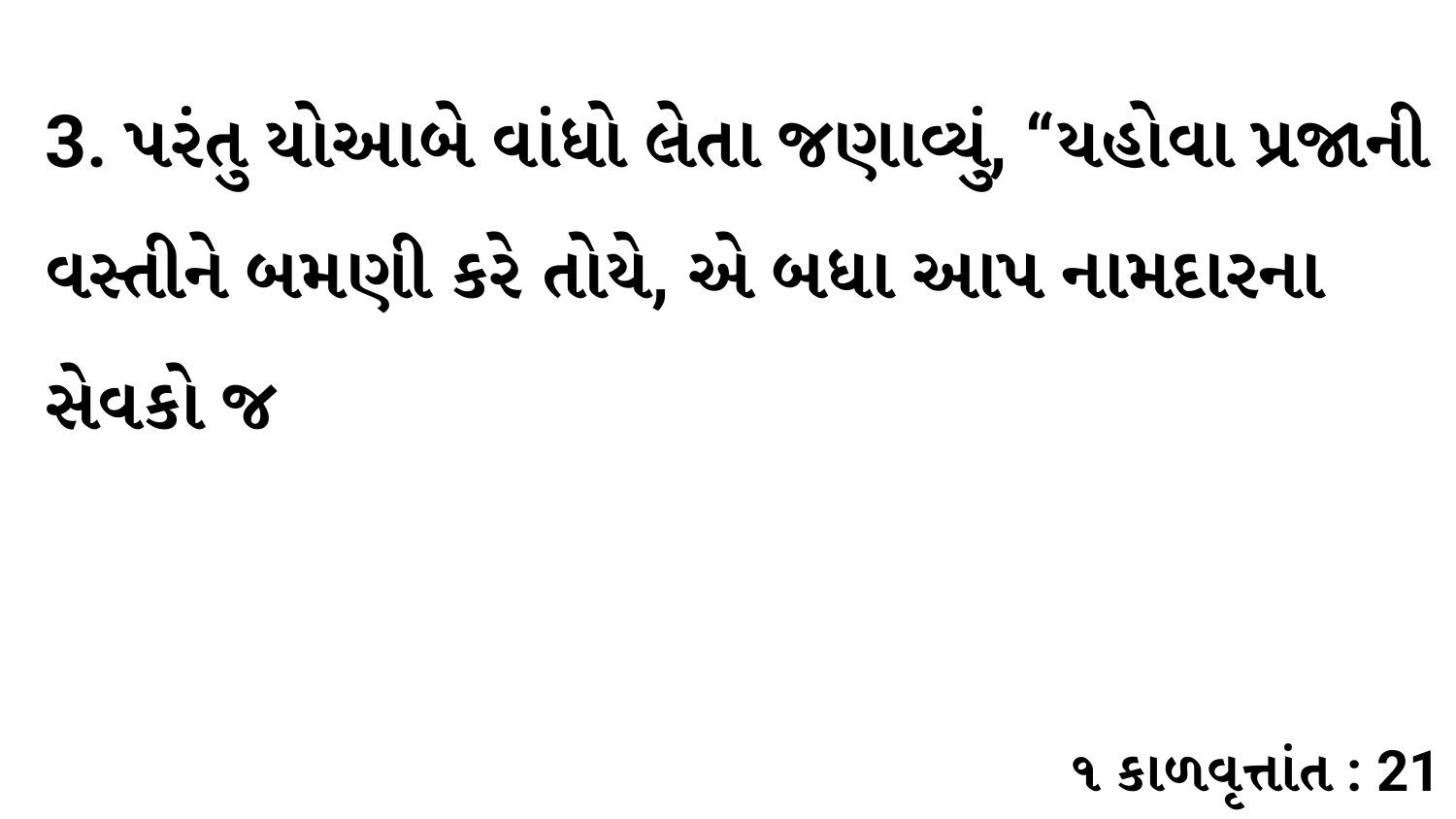

3. પરંતુ યોઆબે વાંધો લેતા જણાવ્યું, “યહોવા પ્રજાની વસ્તીને બમણી કરે તોયે, એ બધા આપ નામદારના સેવકો જ
૧ કાળવૃત્તાંત : 21